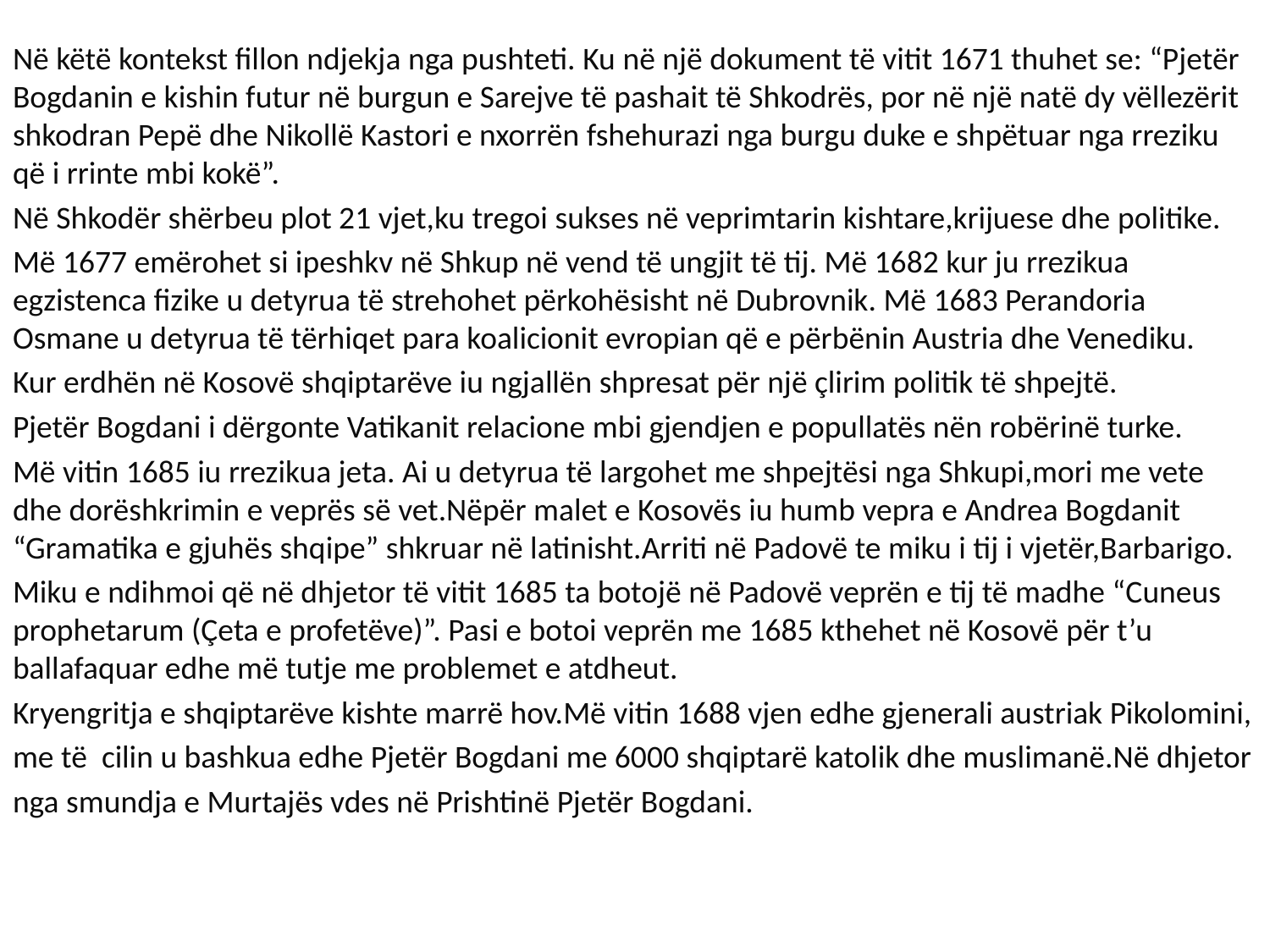

#
Në këtë kontekst fillon ndjekja nga pushteti. Ku në një dokument të vitit 1671 thuhet se: “Pjetër Bogdanin e kishin futur në burgun e Sarejve të pashait të Shkodrës, por në një natë dy vëllezërit shkodran Pepë dhe Nikollë Kastori e nxorrën fshehurazi nga burgu duke e shpëtuar nga rreziku që i rrinte mbi kokë”.
Në Shkodër shërbeu plot 21 vjet,ku tregoi sukses në veprimtarin kishtare,krijuese dhe politike.
Më 1677 emërohet si ipeshkv në Shkup në vend të ungjit të tij. Më 1682 kur ju rrezikua egzistenca fizike u detyrua të strehohet përkohësisht në Dubrovnik. Më 1683 Perandoria Osmane u detyrua të tërhiqet para koalicionit evropian që e përbënin Austria dhe Venediku.
Kur erdhën në Kosovë shqiptarëve iu ngjallën shpresat për një çlirim politik të shpejtë.
Pjetër Bogdani i dërgonte Vatikanit relacione mbi gjendjen e popullatës nën robërinë turke.
Më vitin 1685 iu rrezikua jeta. Ai u detyrua të largohet me shpejtësi nga Shkupi,mori me vete dhe dorëshkrimin e veprës së vet.Nëpër malet e Kosovës iu humb vepra e Andrea Bogdanit “Gramatika e gjuhës shqipe” shkruar në latinisht.Arriti në Padovë te miku i tij i vjetër,Barbarigo.
Miku e ndihmoi që në dhjetor të vitit 1685 ta botojë në Padovë veprën e tij të madhe “Cuneus prophetarum (Çeta e profetëve)”. Pasi e botoi veprën me 1685 kthehet në Kosovë për t’u ballafaquar edhe më tutje me problemet e atdheut.
Kryengritja e shqiptarëve kishte marrë hov.Më vitin 1688 vjen edhe gjenerali austriak Pikolomini,
me të  cilin u bashkua edhe Pjetër Bogdani me 6000 shqiptarë katolik dhe muslimanë.Në dhjetor
nga smundja e Murtajës vdes në Prishtinë Pjetër Bogdani.